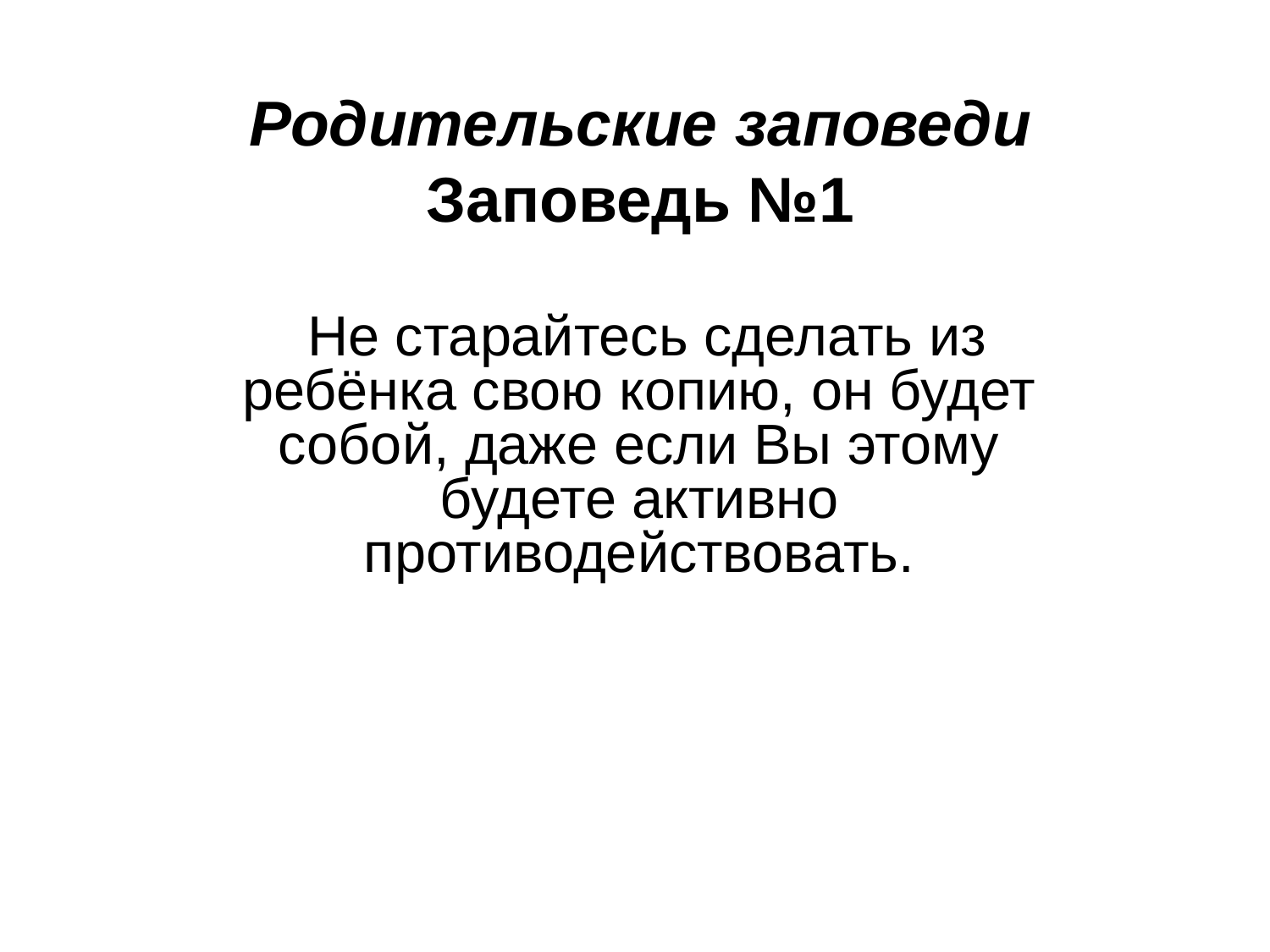

# Родительские заповеди Заповедь №1
 Не старайтесь сделать из ребёнка свою копию, он будет собой, даже если Вы этому будете активно противодействовать.